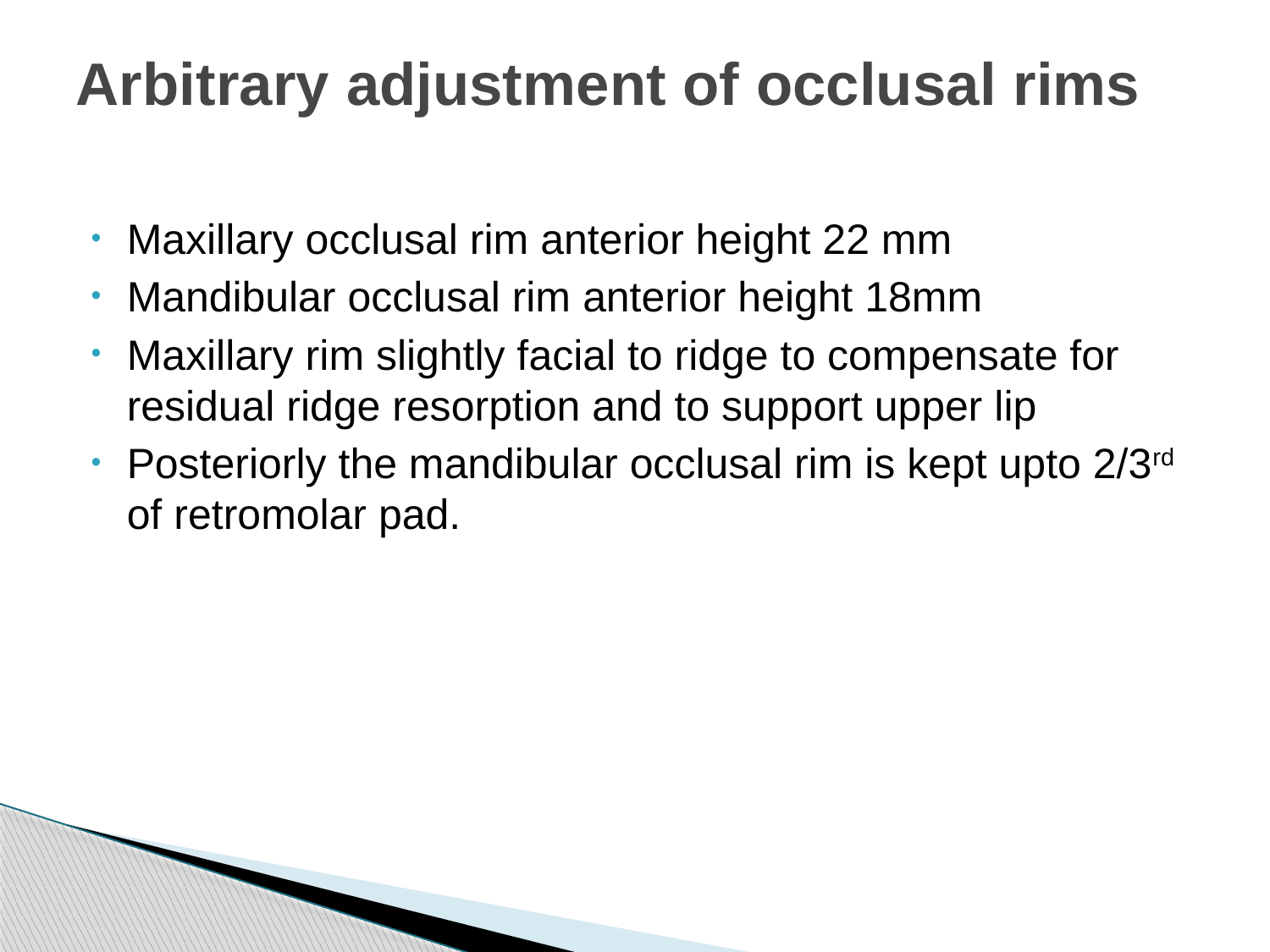

# Arbitrary adjustment of occlusal rims
Maxillary occlusal rim anterior height 22 mm
Mandibular occlusal rim anterior height 18mm
Maxillary rim slightly facial to ridge to compensate for residual ridge resorption and to support upper lip
Posteriorly the mandibular occlusal rim is kept upto 2/3rd of retromolar pad.